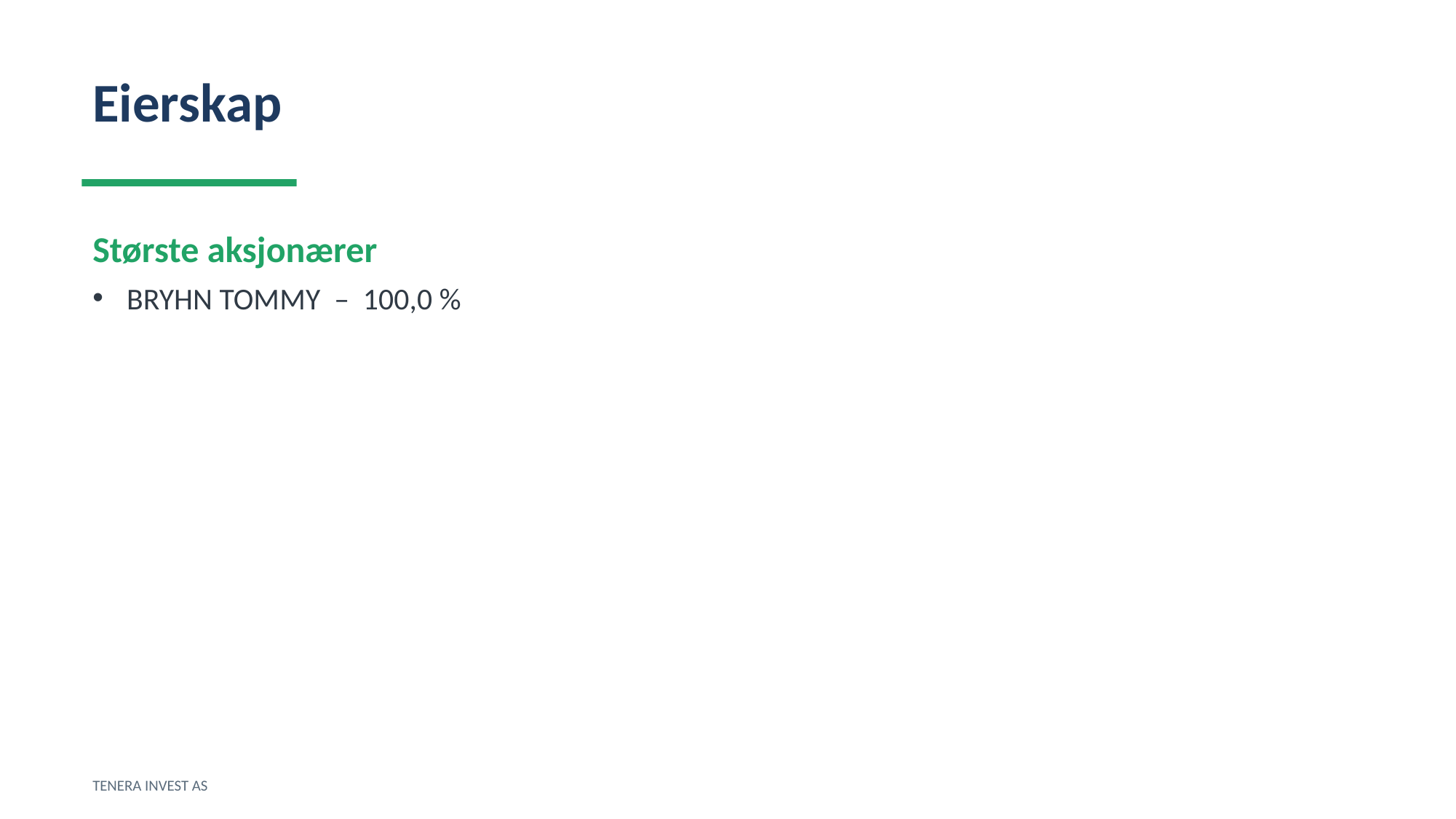

Eierskap

Største aksjonærer
BRYHN TOMMY  –  100,0 %
TENERA INVEST AS